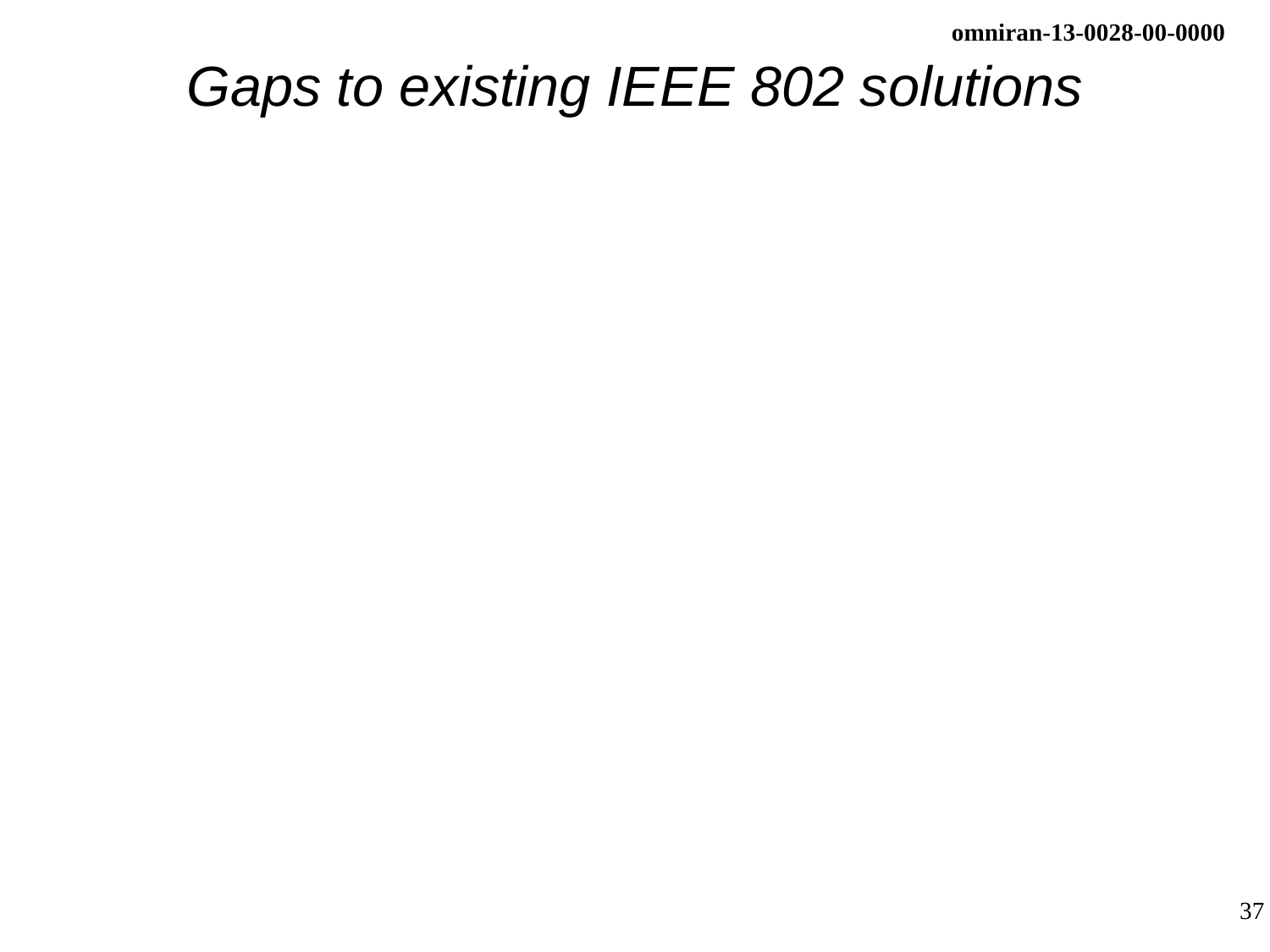

# Gaps to existing IEEE 802 solutions